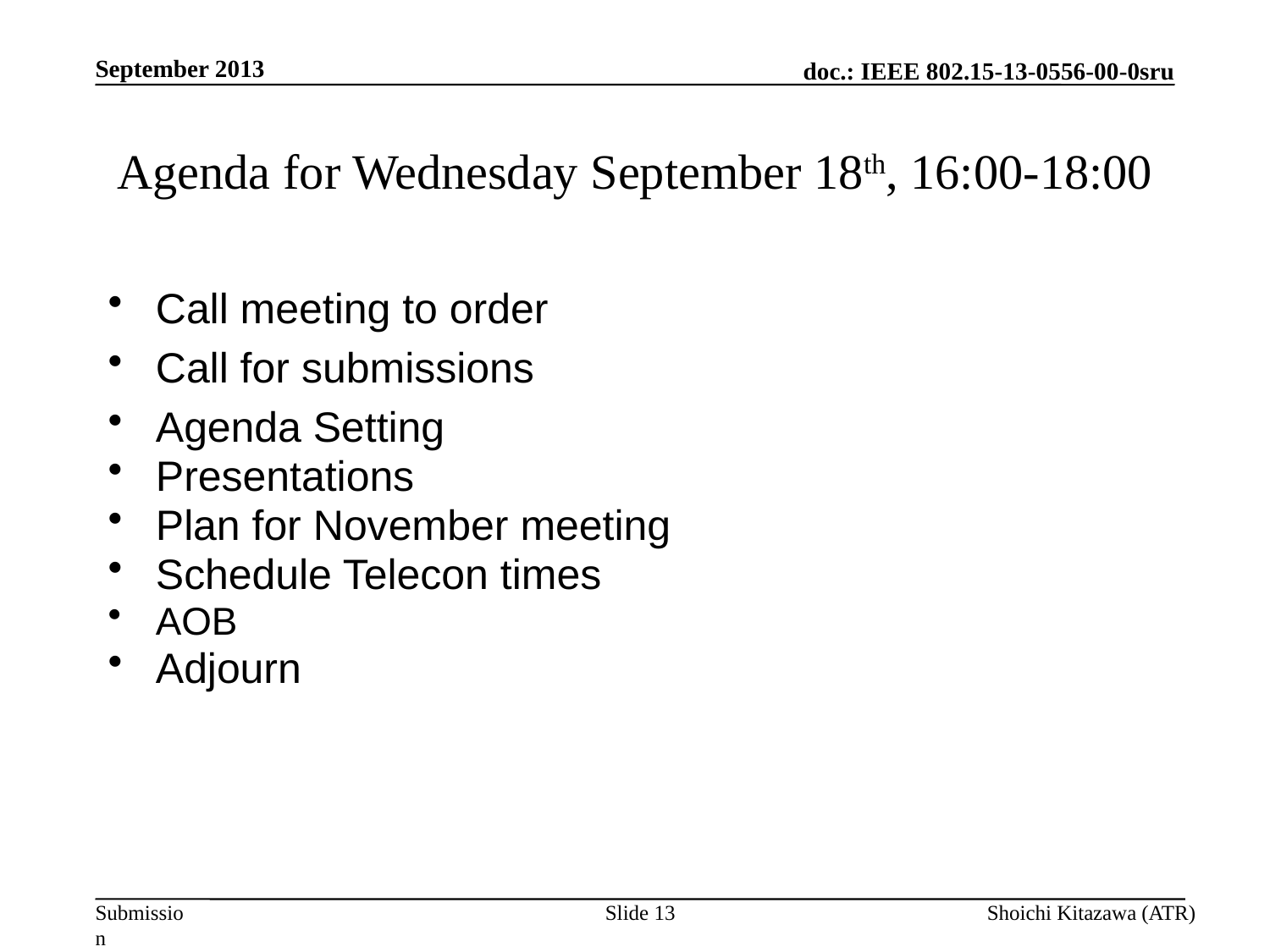

September 2013
# Agenda for Wednesday September 18th, 16:00-18:00
Call meeting to order
Call for submissions
Agenda Setting
Presentations
Plan for November meeting
Schedule Telecon times
AOB
Adjourn

Slide 13
Shoichi Kitazawa (ATR)